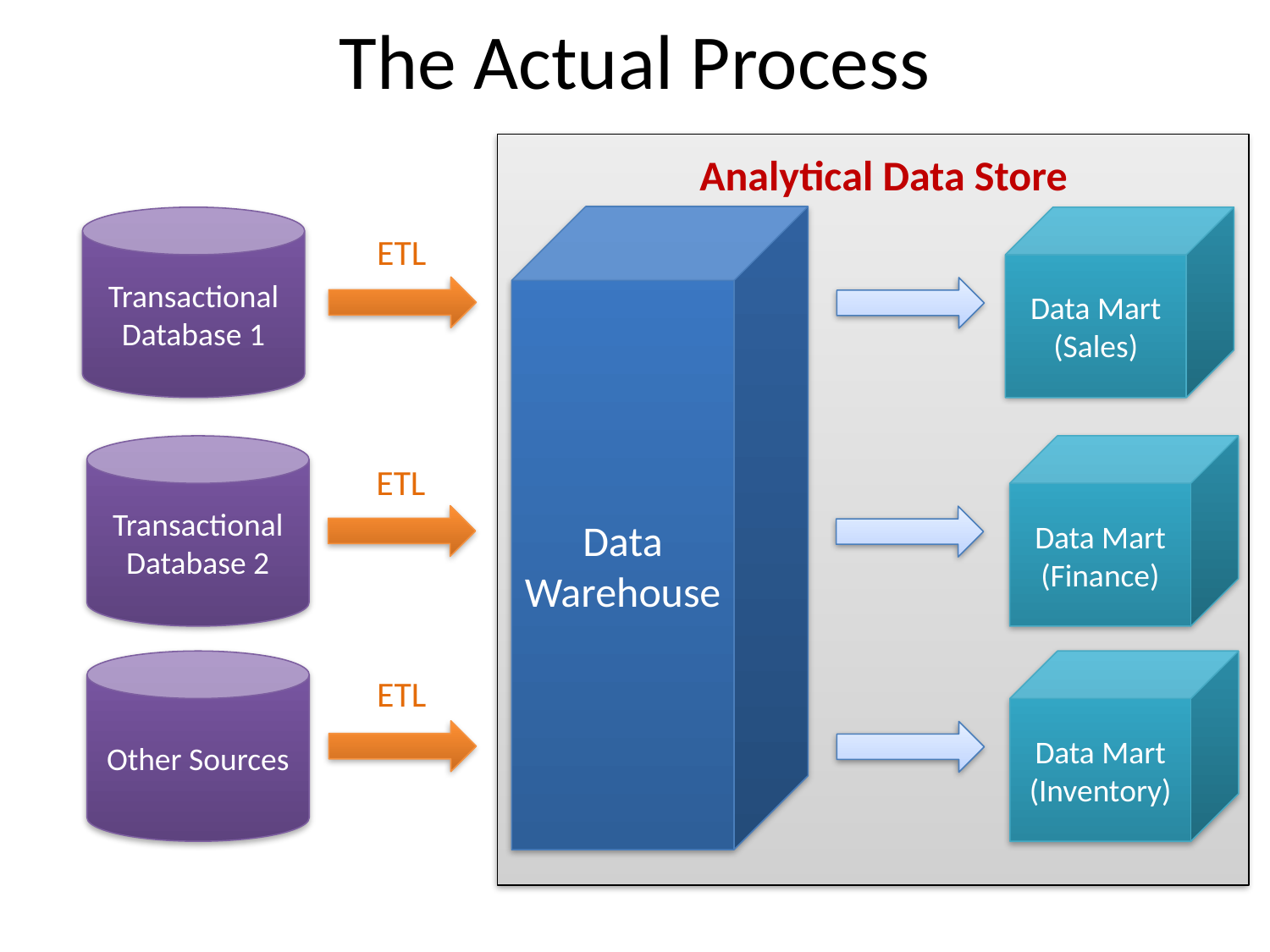

# The Actual Process

Analytical Data Store
Data Warehouse
Transactional Database 1
Data Mart
(Sales)
ETL

Transactional Database 2
Data Mart
(Finance)
ETL

Other Sources
Data Mart
(Inventory)
ETL